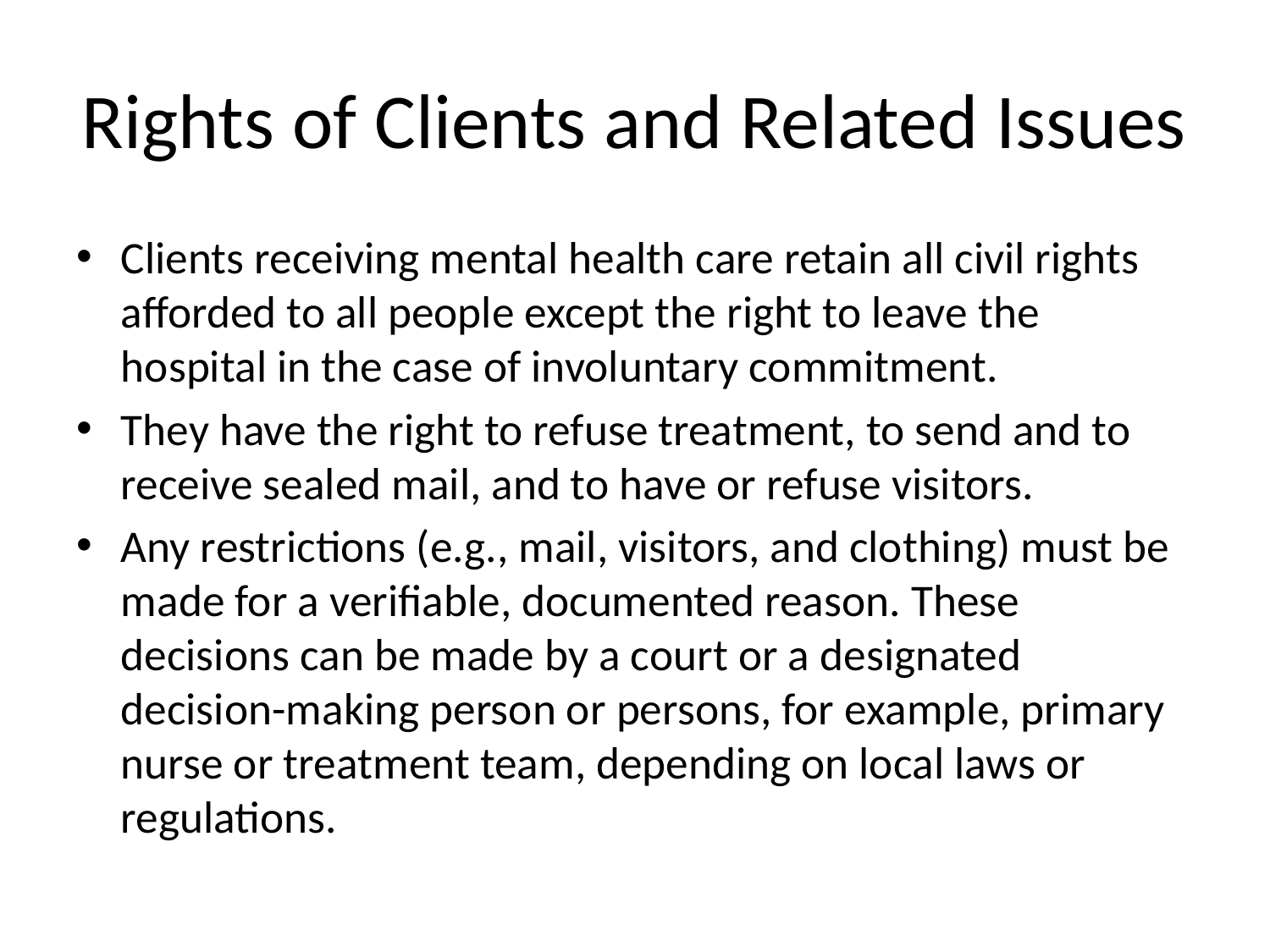

# Rights of Clients and Related Issues
Clients receiving mental health care retain all civil rights afforded to all people except the right to leave the hospital in the case of involuntary commitment.
They have the right to refuse treatment, to send and to receive sealed mail, and to have or refuse visitors.
Any restrictions (e.g., mail, visitors, and clothing) must be made for a verifiable, documented reason. These decisions can be made by a court or a designated decision-making person or persons, for example, primary nurse or treatment team, depending on local laws or regulations.